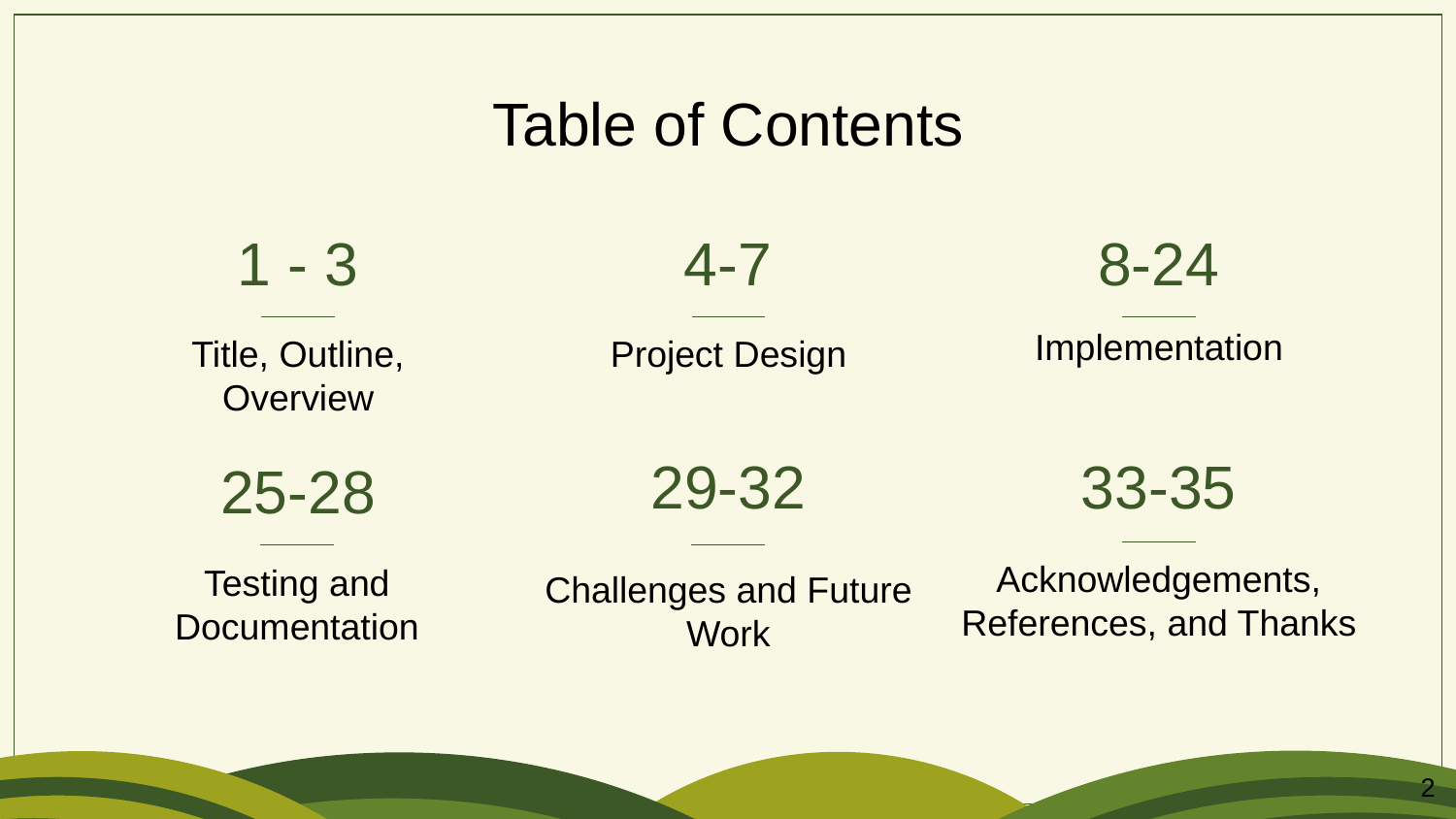

# Table of Contents
1 - 3
4-7
8-24
Implementation

Title, Outline, Overview
Project Design
29-32
33-35
25-28
Acknowledgements, References, and Thanks
Testing and Documentation

Challenges and Future Work

2